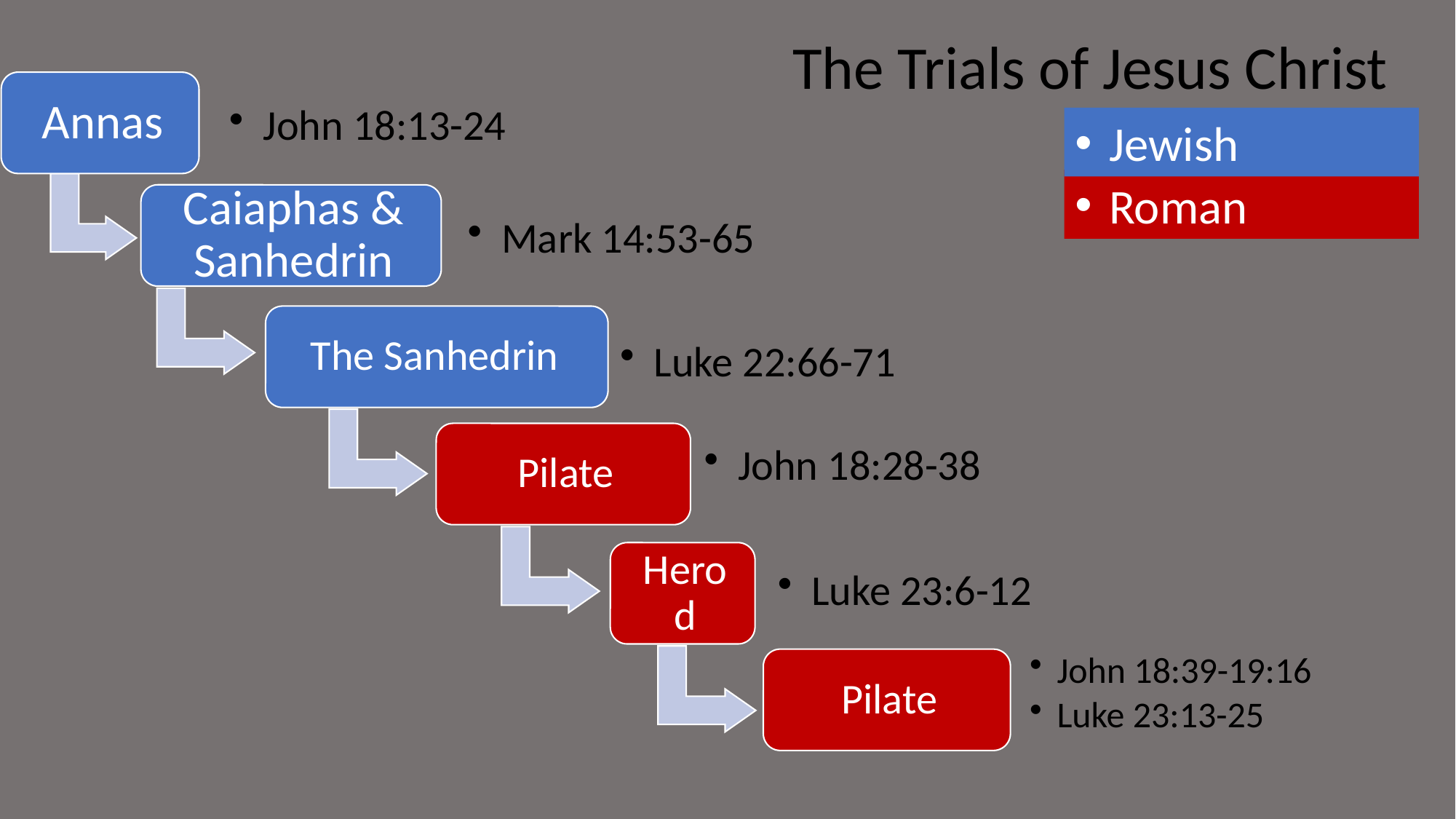

Annas
John 18:13-24
Caiaphas & Sanhedrin
Mark 14:53-65
The Sanhedrin
Luke 22:66-71
Pilate
John 18:28-38
Herod
Luke 23:6-12
Pilate
John 18:39-19:16
Luke 23:13-25
The Trials of Jesus Christ
Jewish
Roman